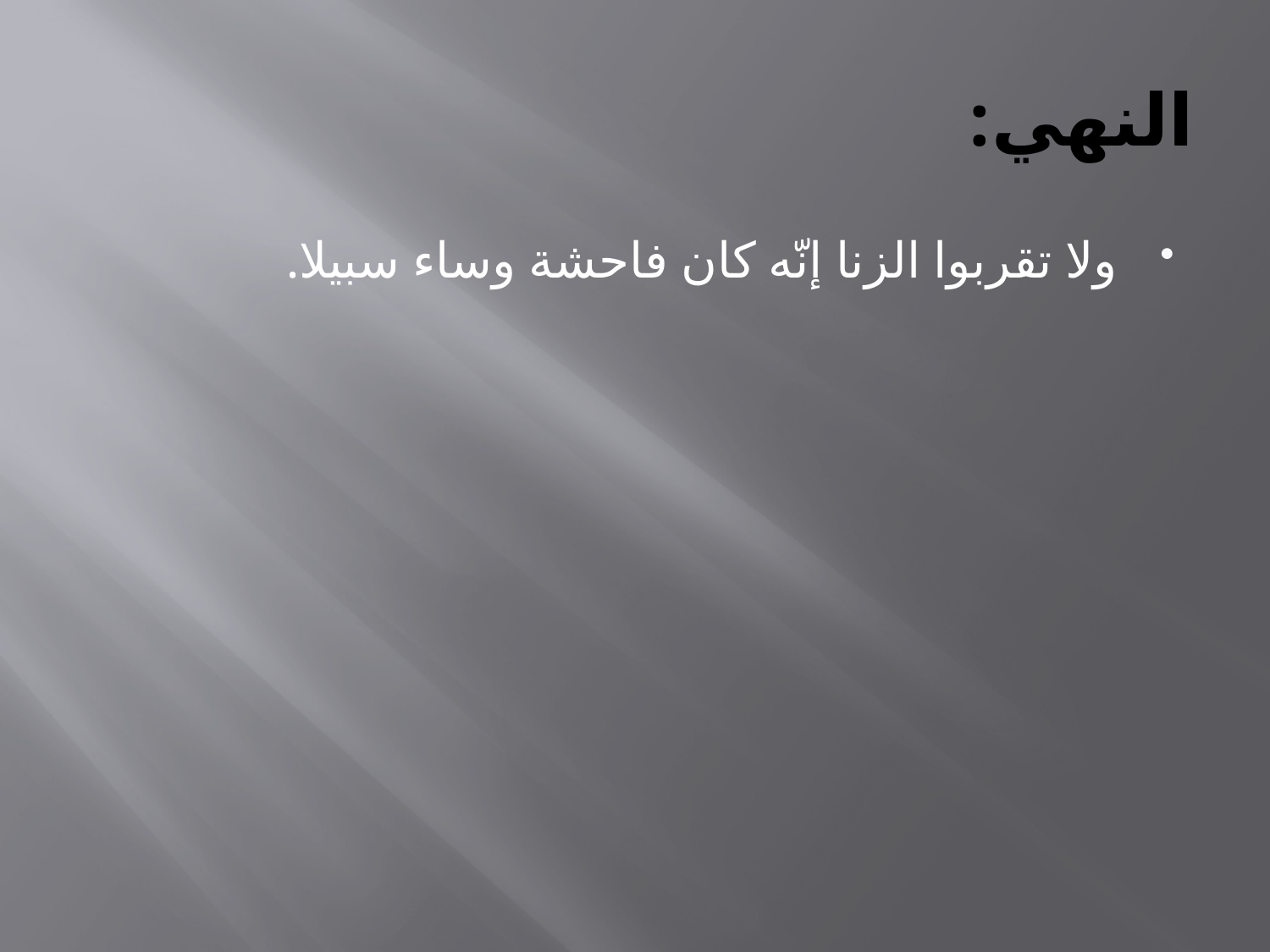

# النهي:
ولا تقربوا الزنا إنّه كان فاحشة وساء سبيلا.